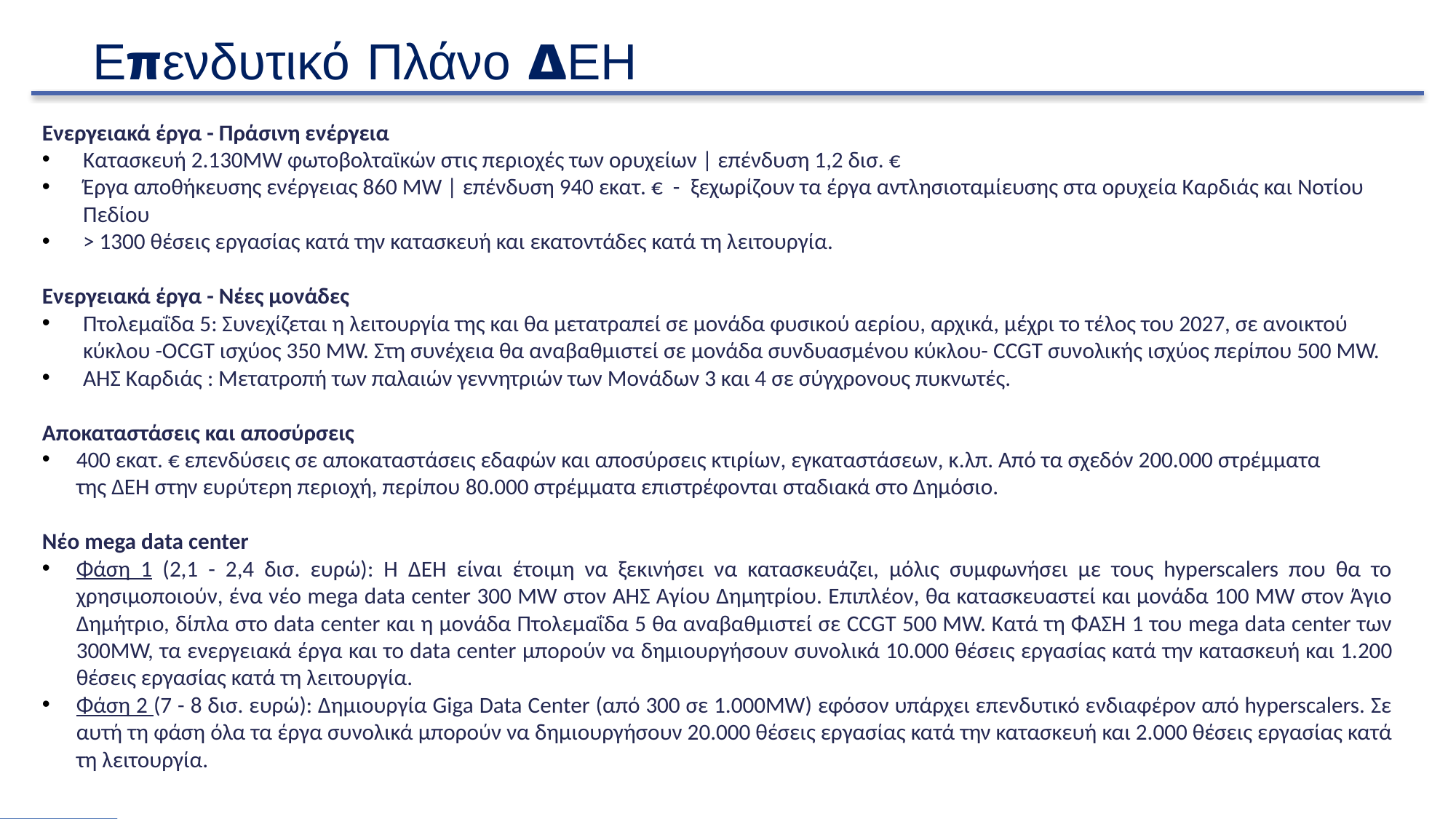

Επενδυτικό Πλάνο ΔΕΗ
Ενεργειακά έργα - Πράσινη ενέργεια
Κατασκευή 2.130MW φωτοβολταϊκών στις περιοχές των ορυχείων | επένδυση 1,2 δισ. €
Έργα αποθήκευσης ενέργειας 860 MW | επένδυση 940 εκατ. €  -  ξεχωρίζουν τα έργα αντλησιοταμίευσης στα ορυχεία Καρδιάς και Νοτίου Πεδίου
> 1300 θέσεις εργασίας κατά την κατασκευή και εκατοντάδες κατά τη λειτουργία.

Ενεργειακά έργα - Νέες μονάδες
Πτολεμαΐδα 5: Συνεχίζεται η λειτουργία της και θα μετατραπεί σε μονάδα φυσικού αερίου, αρχικά, μέχρι το τέλος του 2027, σε ανοικτού κύκλου -OCGT ισχύος 350 MW. Στη συνέχεια θα αναβαθμιστεί σε μονάδα συνδυασμένου κύκλου- CCGT συνολικής ισχύος περίπου 500 MW.
ΑΗΣ Καρδιάς : Μετατροπή των παλαιών γεννητριών των Μονάδων 3 και 4 σε σύγχρονους πυκνωτές.

Αποκαταστάσεις και αποσύρσεις
400 εκατ. € επενδύσεις σε αποκαταστάσεις εδαφών και αποσύρσεις κτιρίων, εγκαταστάσεων, κ.λπ. Από τα σχεδόν 200.000 στρέμματα της ΔΕΗ στην ευρύτερη περιοχή, περίπου 80.000 στρέμματα επιστρέφονται σταδιακά στο Δημόσιο.

Νέο mega data center
Φάση 1 (2,1 - 2,4 δισ. ευρώ): Η ΔΕΗ είναι έτοιμη να ξεκινήσει να κατασκευάζει, μόλις συμφωνήσει με τους hyperscalers που θα το χρησιμοποιούν, ένα νέο mega data center 300 MW στον ΑΗΣ Αγίου Δημητρίου. Επιπλέον, θα κατασκευαστεί και μονάδα 100 ΜW στον Άγιο Δημήτριο, δίπλα στο data center και η μονάδα Πτολεμαΐδα 5 θα αναβαθμιστεί σε CCGT 500 ΜW. Κατά τη ΦΑΣΗ 1 του mega data center των 300MW, τα ενεργειακά έργα και το data center μπορούν να δημιουργήσουν συνολικά 10.000 θέσεις εργασίας κατά την κατασκευή και 1.200 θέσεις εργασίας κατά τη λειτουργία.
Φάση 2 (7 - 8 δισ. ευρώ): Δημιουργία Giga Data Center (από 300 σε 1.000MW) εφόσον υπάρχει επενδυτικό ενδιαφέρον από hyperscalers. Σε αυτή τη φάση όλα τα έργα συνολικά μπορούν να δημιουργήσουν 20.000 θέσεις εργασίας κατά την κατασκευή και 2.000 θέσεις εργασίας κατά τη λειτουργία.